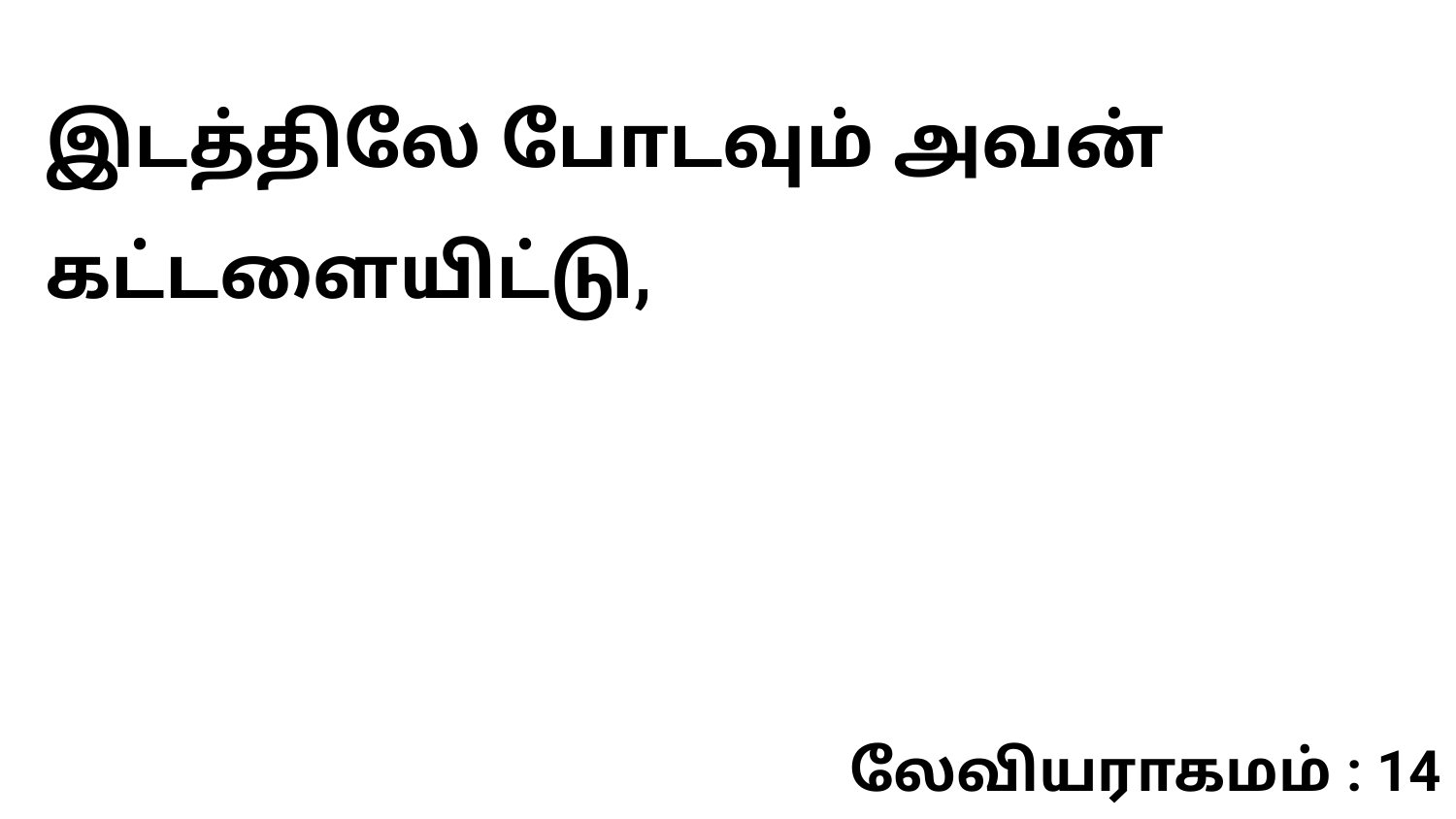

இடத்திலே போடவும் அவன் கட்டளையிட்டு,
லேவியராகமம் : 14